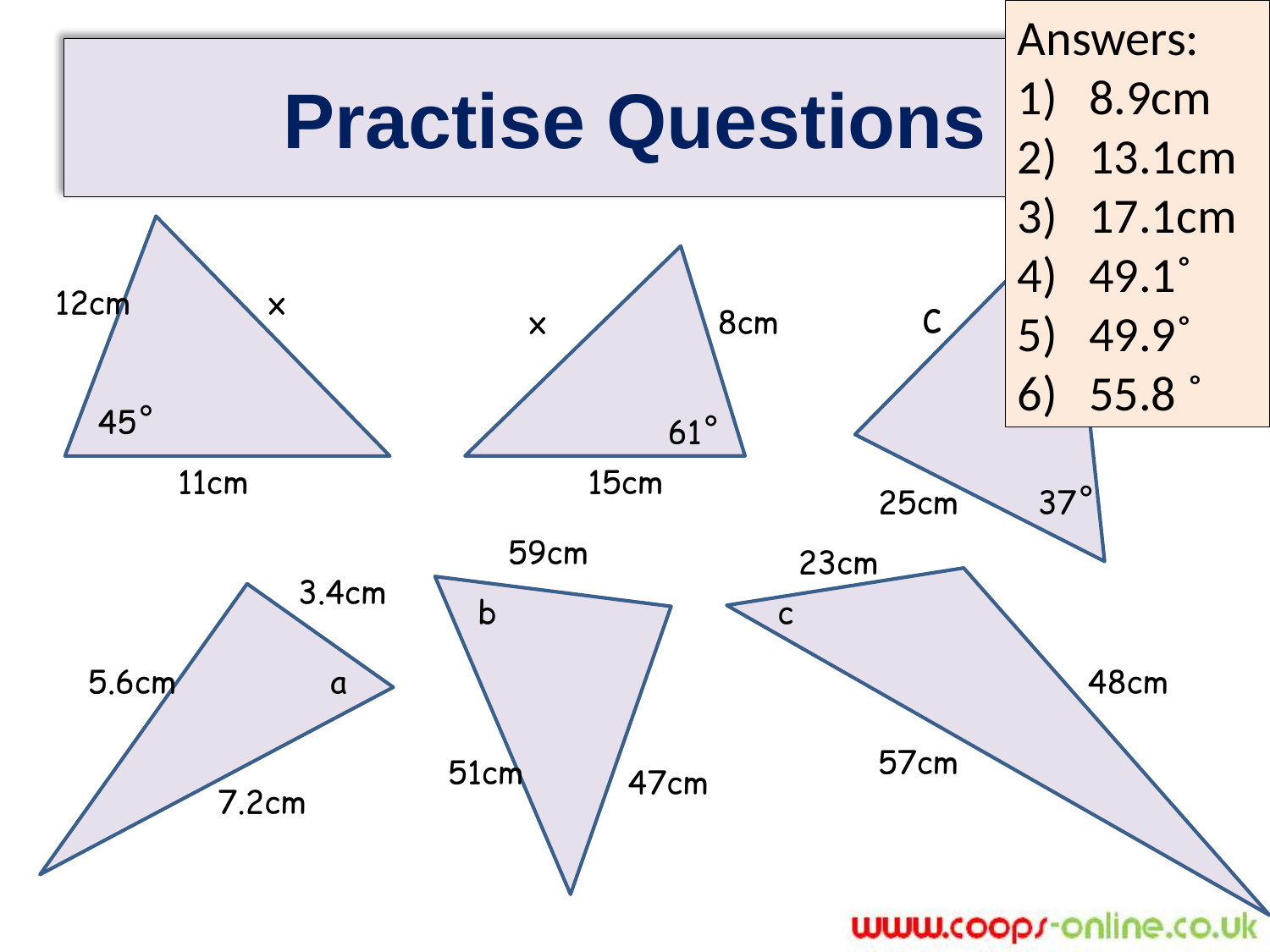

Answers:
8.9cm
13.1cm
17.1cm
49.1˚
49.9˚
55.8 ˚
# Practise Questions

12cm
x
C
x
8cm
28cm
45˚
61˚
11cm
15cm
25cm
37˚
59cm
23cm
3.4cm
b
c

5.6cm
a
48cm
57cm
51cm
47cm
7.2cm